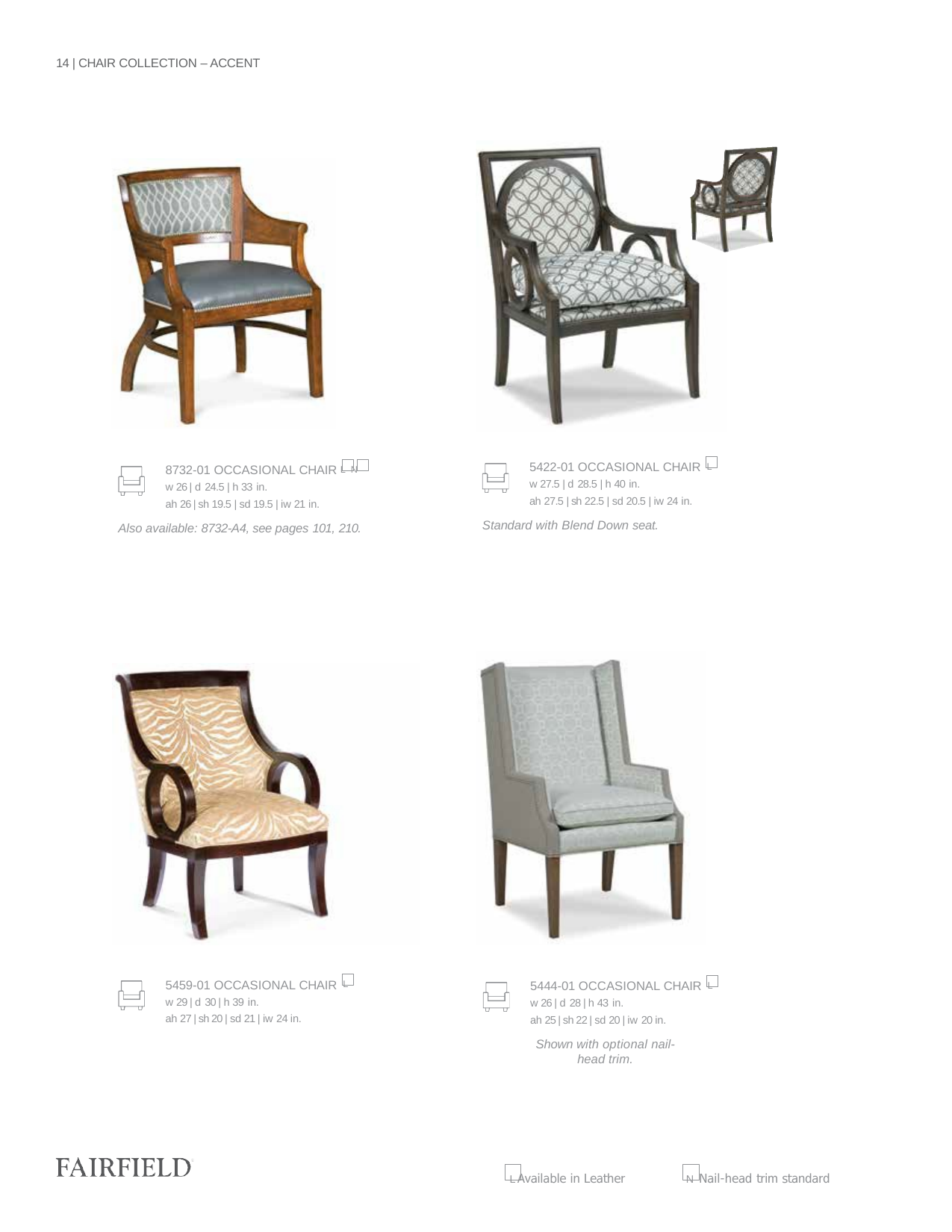

14 | CHAIR COLLECTION – ACCENT

5422-01 OCCASIONAL CHAIR L
w 27.5 | d 28.5 | h 40 in.
ah 27.5 | sh 22.5 | sd 20.5 | iw 24 in.
Standard with Blend Down seat.
8732-01 OCCASIONAL CHAIR L N
w 26 | d 24.5 | h 33 in.
ah 26 | sh 19.5 | sd 19.5 | iw 21 in.
Also available: 8732-A4, see pages 101, 210.

5459-01 OCCASIONAL CHAIR L
w 29 | d 30 | h 39 in.
ah 27 | sh 20 | sd 21 | iw 24 in.
5444-01 OCCASIONAL CHAIR L
w 26 | d 28 | h 43 in.
ah 25 | sh 22 | sd 20 | iw 20 in.
Shown with optional nail-head trim.

L Available in Leather
N Nail-head trim standard